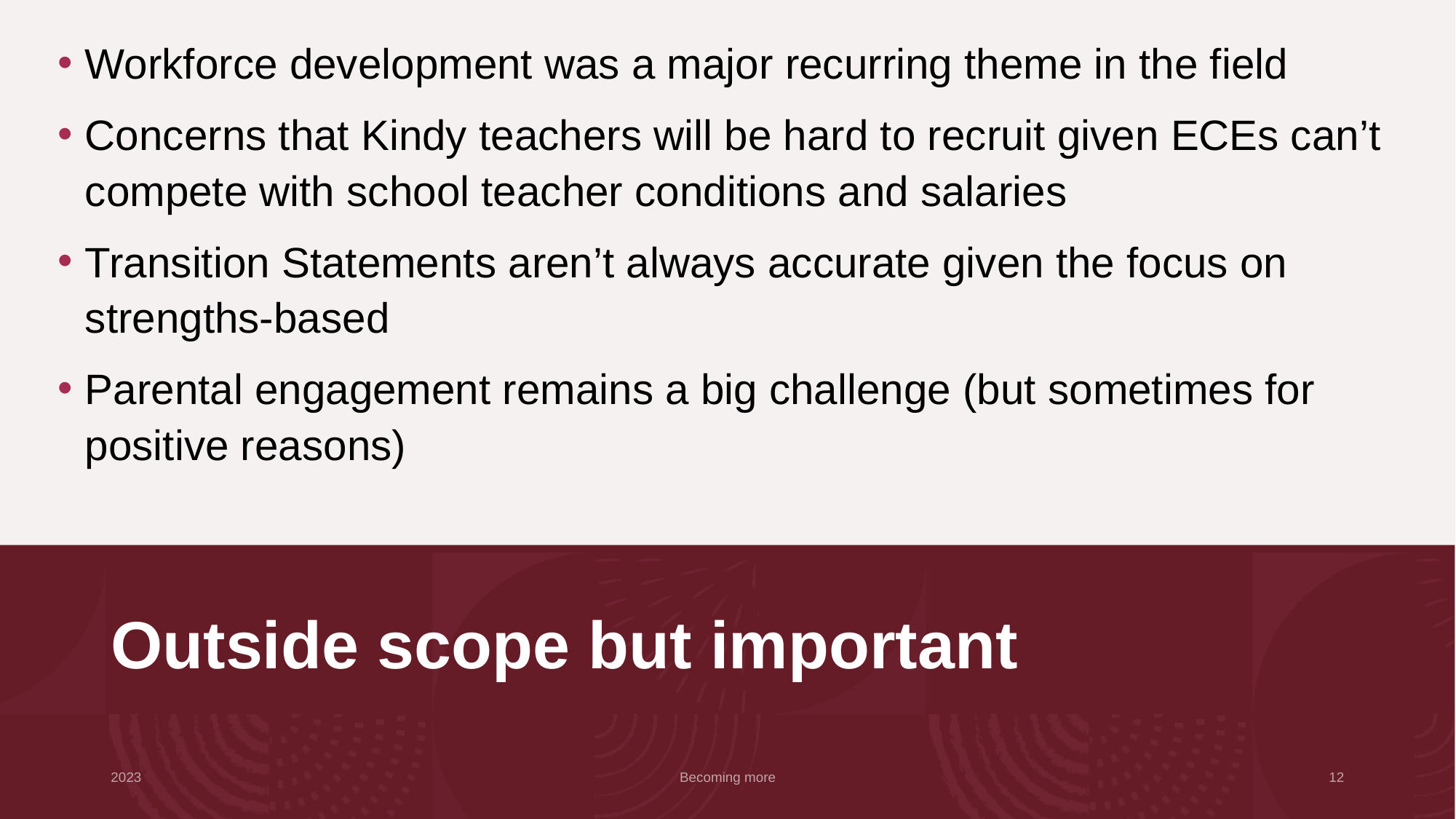

Workforce development was a major recurring theme in the field
Concerns that Kindy teachers will be hard to recruit given ECEs can’t compete with school teacher conditions and salaries
Transition Statements aren’t always accurate given the focus on strengths-based
Parental engagement remains a big challenge (but sometimes for positive reasons)
# Outside scope but important
2023
Becoming more
12